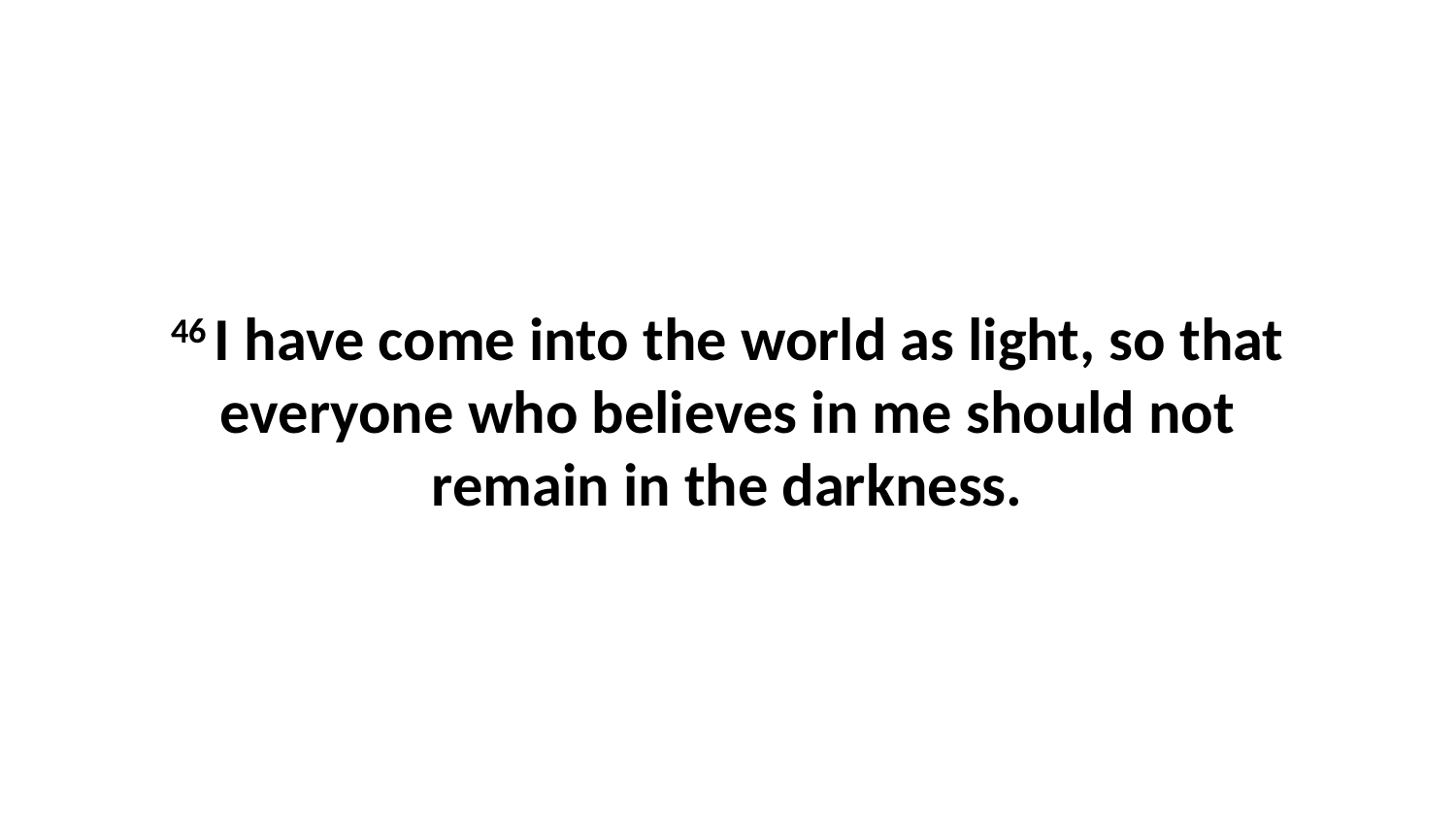

46 I have come into the world as light, so that everyone who believes in me should not remain in the darkness.